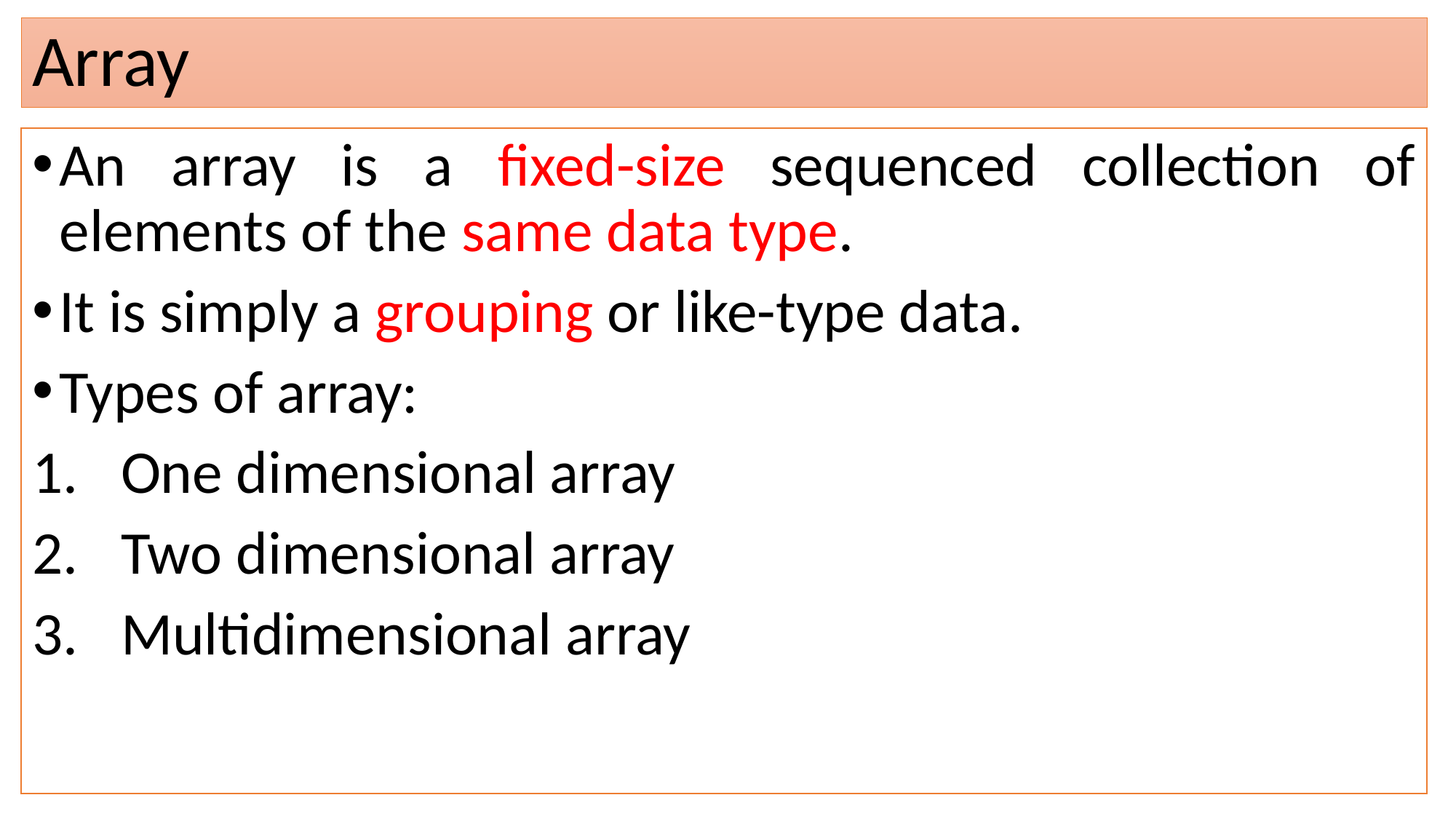

# Array
An array is a fixed-size sequenced collection of elements of the same data type.
It is simply a grouping or like-type data.
Types of array:
One dimensional array
Two dimensional array
Multidimensional array